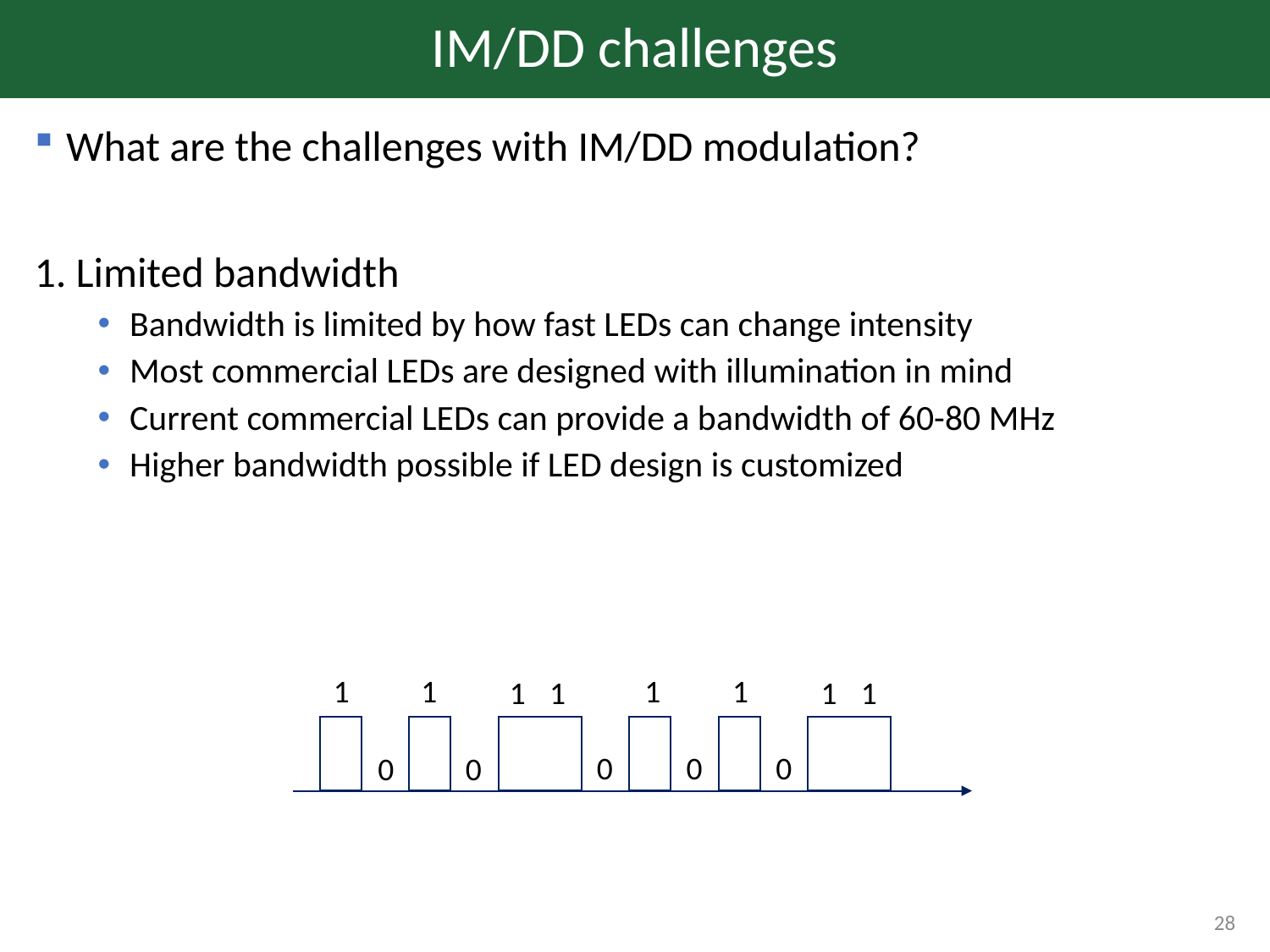

# IM/DD challenges
What are the challenges with IM/DD modulation?

1. Limited bandwidth
Bandwidth is limited by how fast LEDs can change intensity
Most commercial LEDs are designed with illumination in mind
Current commercial LEDs can provide a bandwidth of 60-80 MHz
Higher bandwidth possible if LED design is customized

1
1
1
1
1
1
1
1

0
0
0
0
0
28